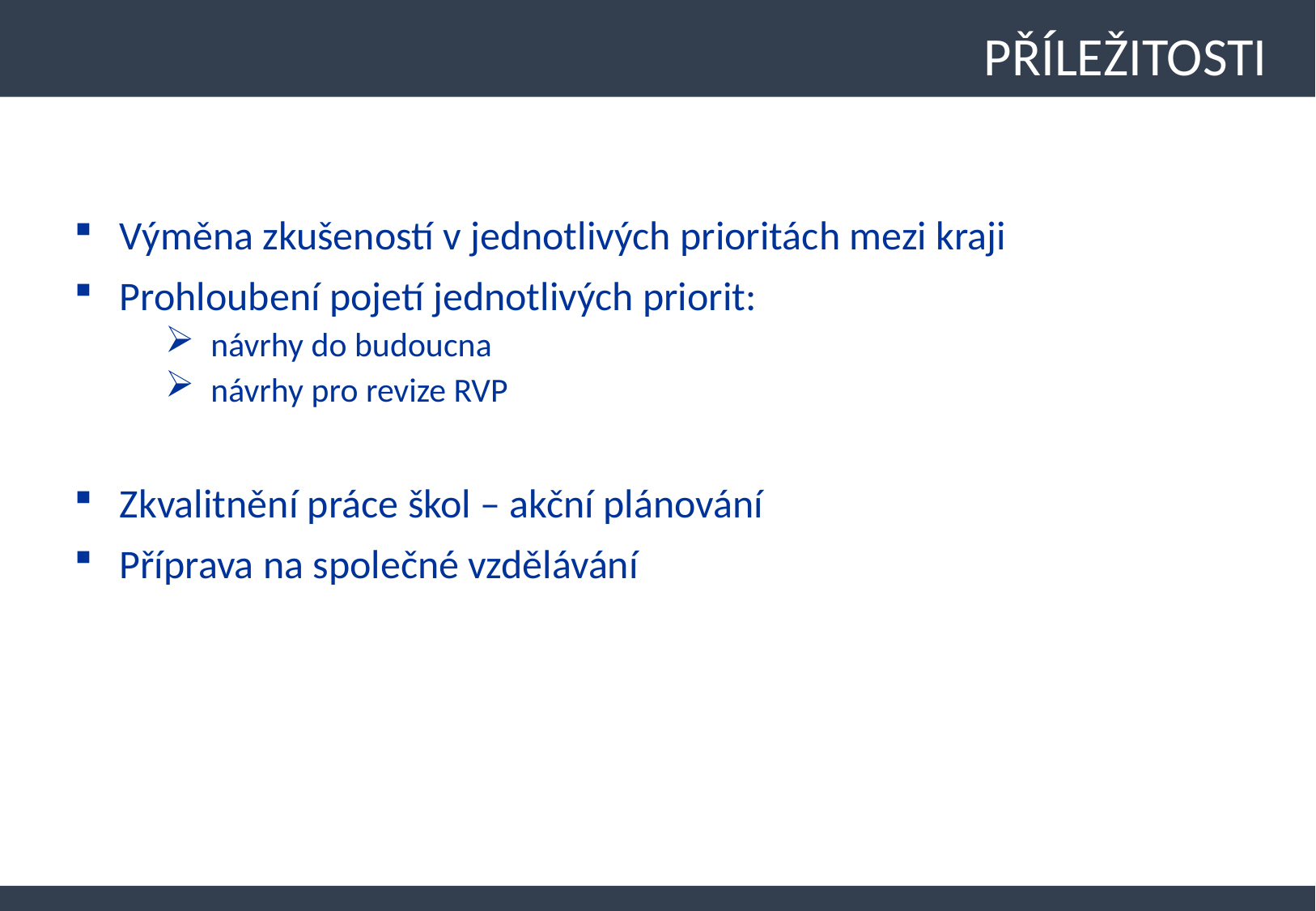

# příležitosti

Výměna zkušeností v jednotlivých prioritách mezi kraji
Prohloubení pojetí jednotlivých priorit:
návrhy do budoucna
návrhy pro revize RVP

Zkvalitnění práce škol – akční plánování
Příprava na společné vzdělávání